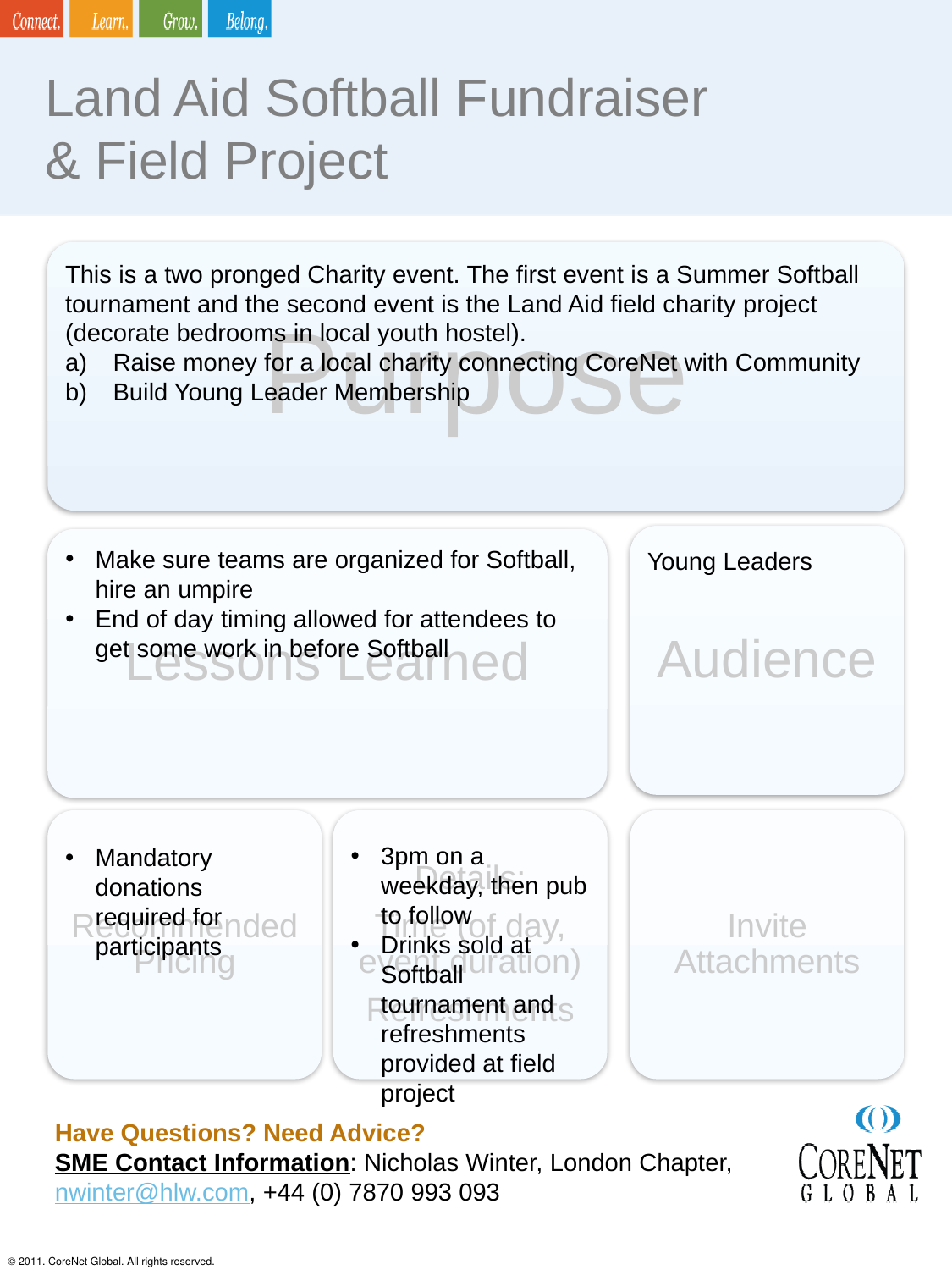

# Land Aid Softball Fundraiser & Field Project
Purpose
Lessons Learned
Recommended Pricing
Details:
Time (of day, event duration)
Refreshments
Audience
Invite Attachments
This is a two pronged Charity event. The first event is a Summer Softball tournament and the second event is the Land Aid field charity project (decorate bedrooms in local youth hostel).
Raise money for a local charity connecting CoreNet with Community
Build Young Leader Membership
Make sure teams are organized for Softball, hire an umpire
End of day timing allowed for attendees to get some work in before Softball
Young Leaders
3pm on a weekday, then pub to follow
Drinks sold at Softball tournament and refreshments provided at field project
Mandatory donations required for participants
Have Questions? Need Advice?
SME Contact Information: Nicholas Winter, London Chapter, nwinter@hlw.com, +44 (0) 7870 993 093